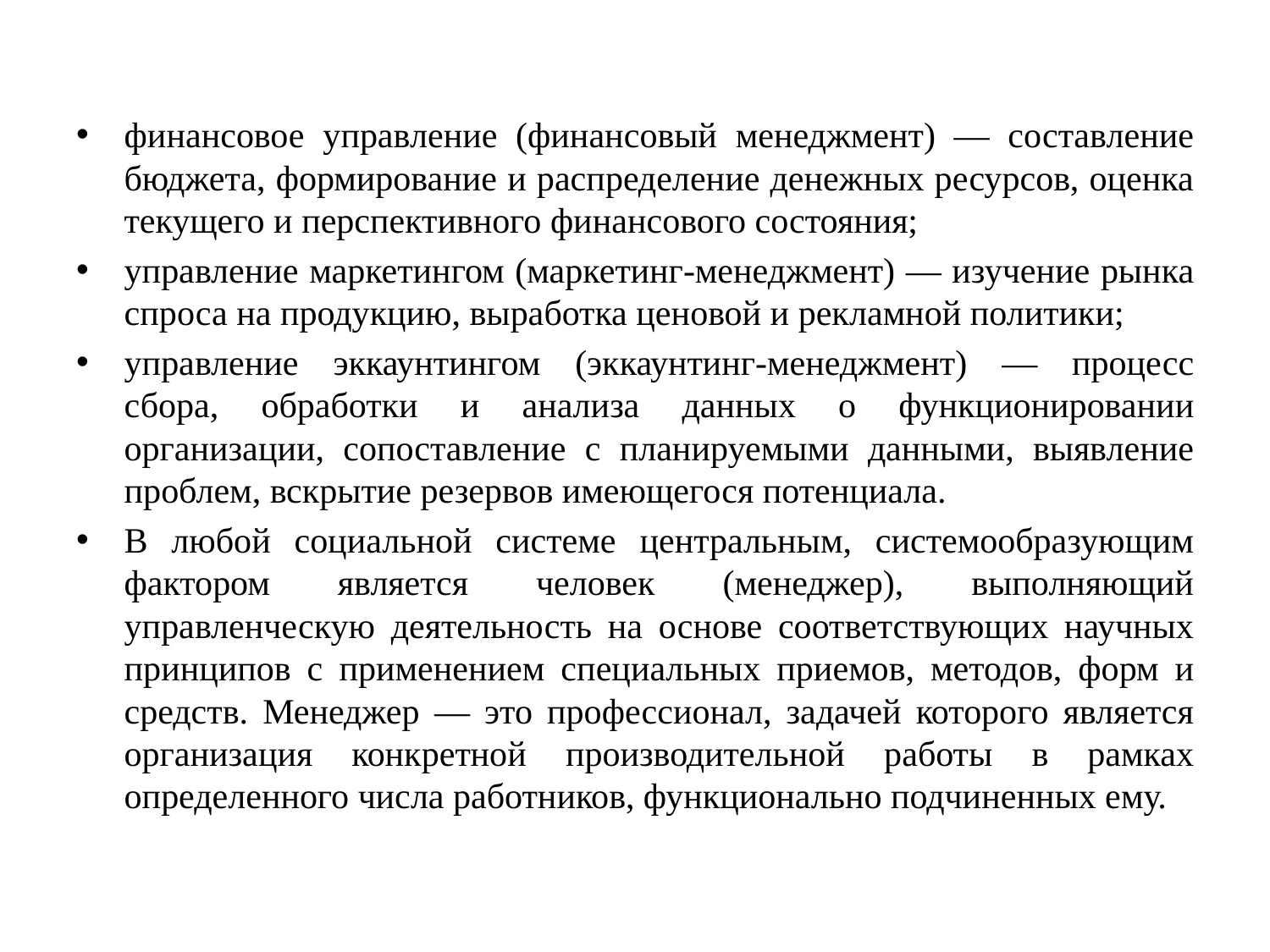

финансовое управление (финансовый менеджмент) — составление бюджета, формирование и распределение денежных ресурсов, оценка текущего и перспективного финансового состояния;
управление маркетингом (маркетинг-менеджмент) — изучение рынка спроса на продукцию, выработка ценовой и рекламной политики;
управление эккаунтингом (эккаунтинг-менеджмент) — процесс сбора, обработки и анализа данных о функционировании организации, сопоставление с планируемыми данными, выявление проблем, вскрытие резервов имеющегося потенциала.
В любой социальной системе центральным, системообразующим фактором является человек (менеджер), выполняющий управленческую деятельность на основе соответствующих научных принципов с применением специальных приемов, методов, форм и средств. Менеджер — это профессионал, задачей которого является организация конкретной производительной работы в рамках определенного числа работников, функционально подчиненных ему.